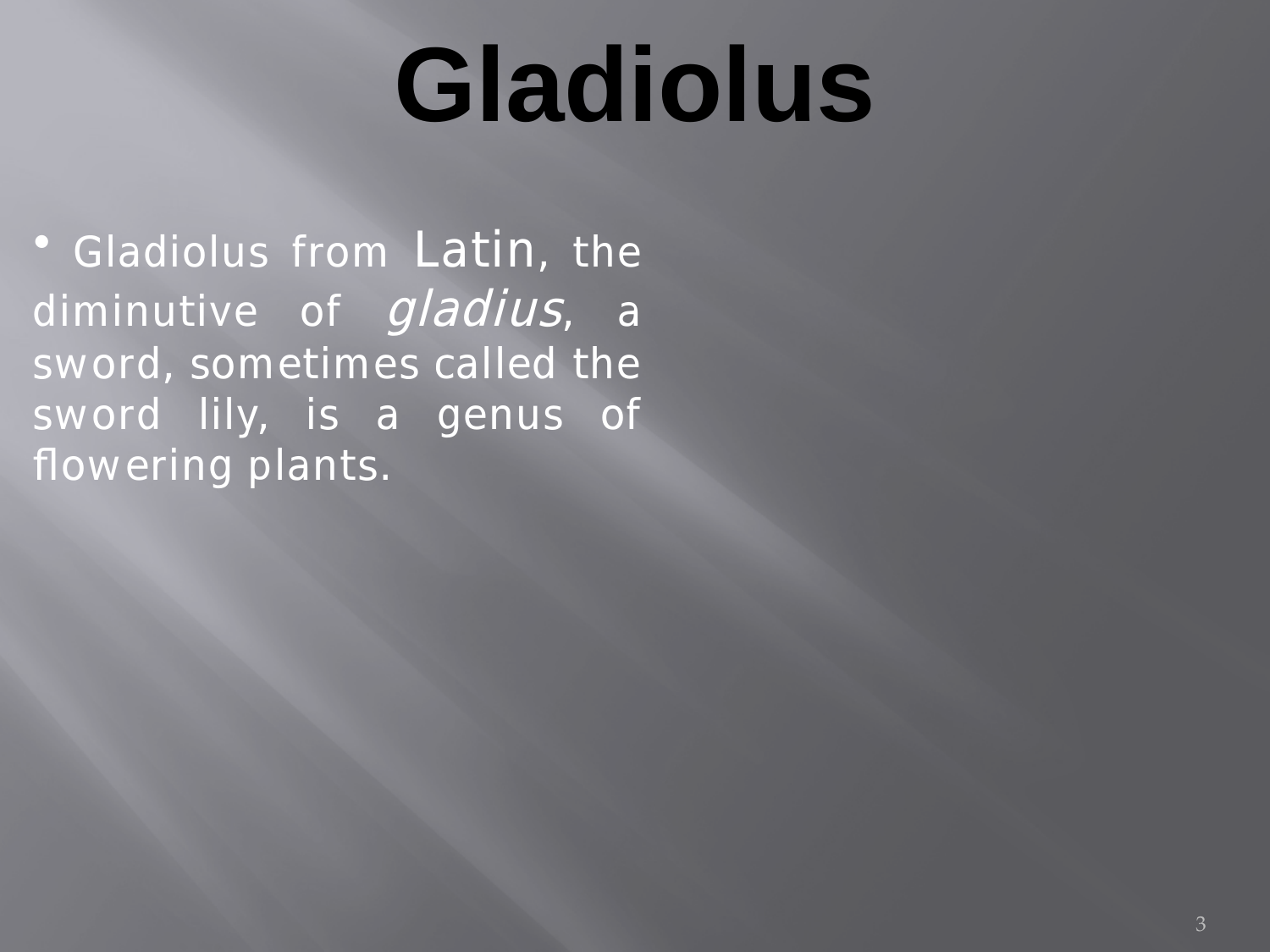

# Gladiolus

 Gladiolus from Latin, the diminutive of gladius, a sword, sometimes called the sword lily, is a genus of flowering plants.

3